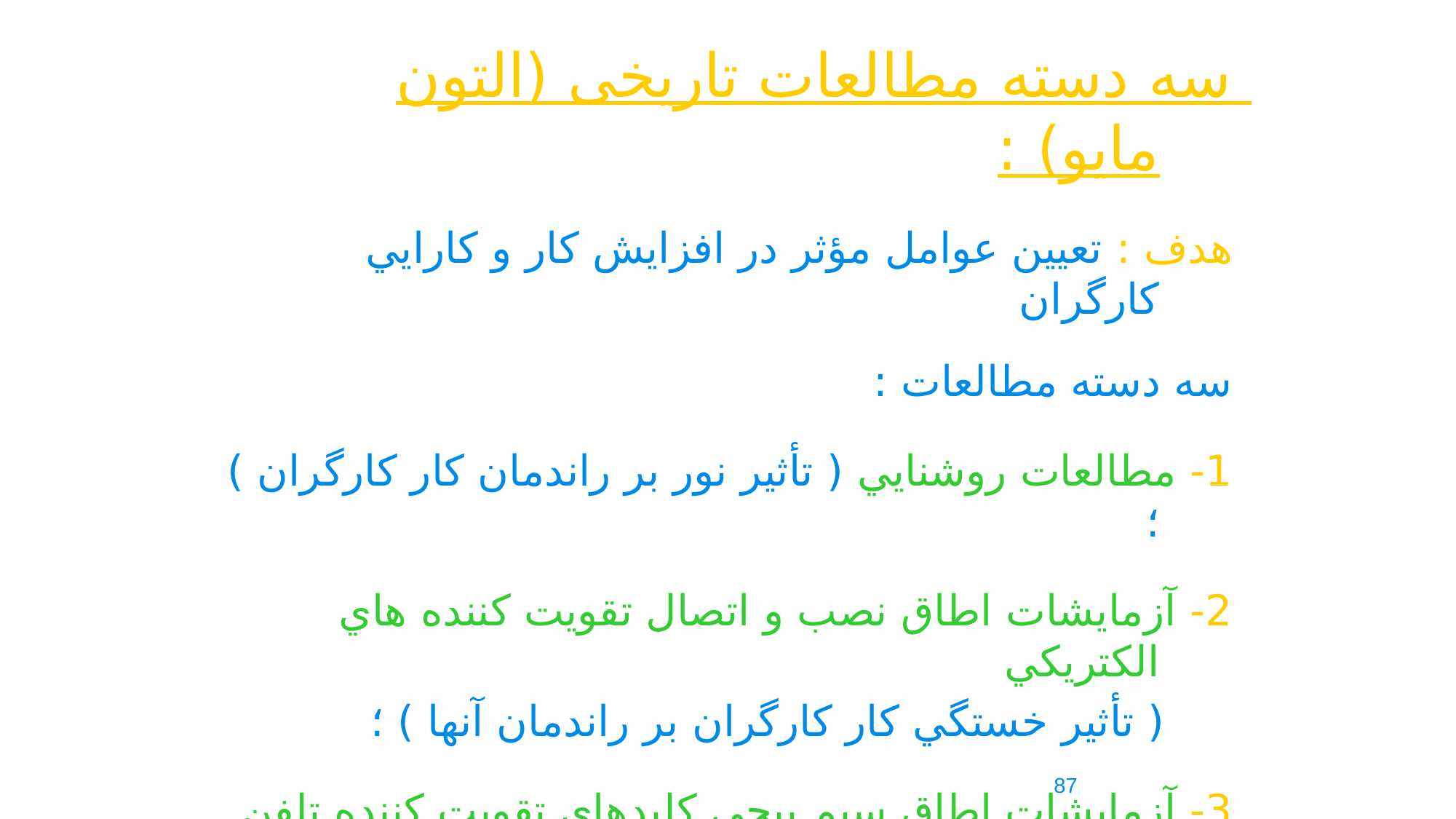

سه دسته مطالعات تاریخی (التون مايو) :

هدف : تعيين عوامل مؤثر در افزايش کار و کارايي کارگران

سه دسته مطالعات :

1- مطالعات روشنايي ( تأثير نور بر راندمان کار کارگران ) ؛

2- آزمايشات اطاق نصب و اتصال تقويت کننده هاي الکتريکي
     ( تأثير خستگي کار کارگران بر راندمان آنها ) ؛

3- آزمايشات اطاق سيم پيچي کليدهاي تقويت کننده تلفن
    ( تأثير گروه اجتماعي يا سازمان غيررسمي بر راندمان کار کارگران )
87